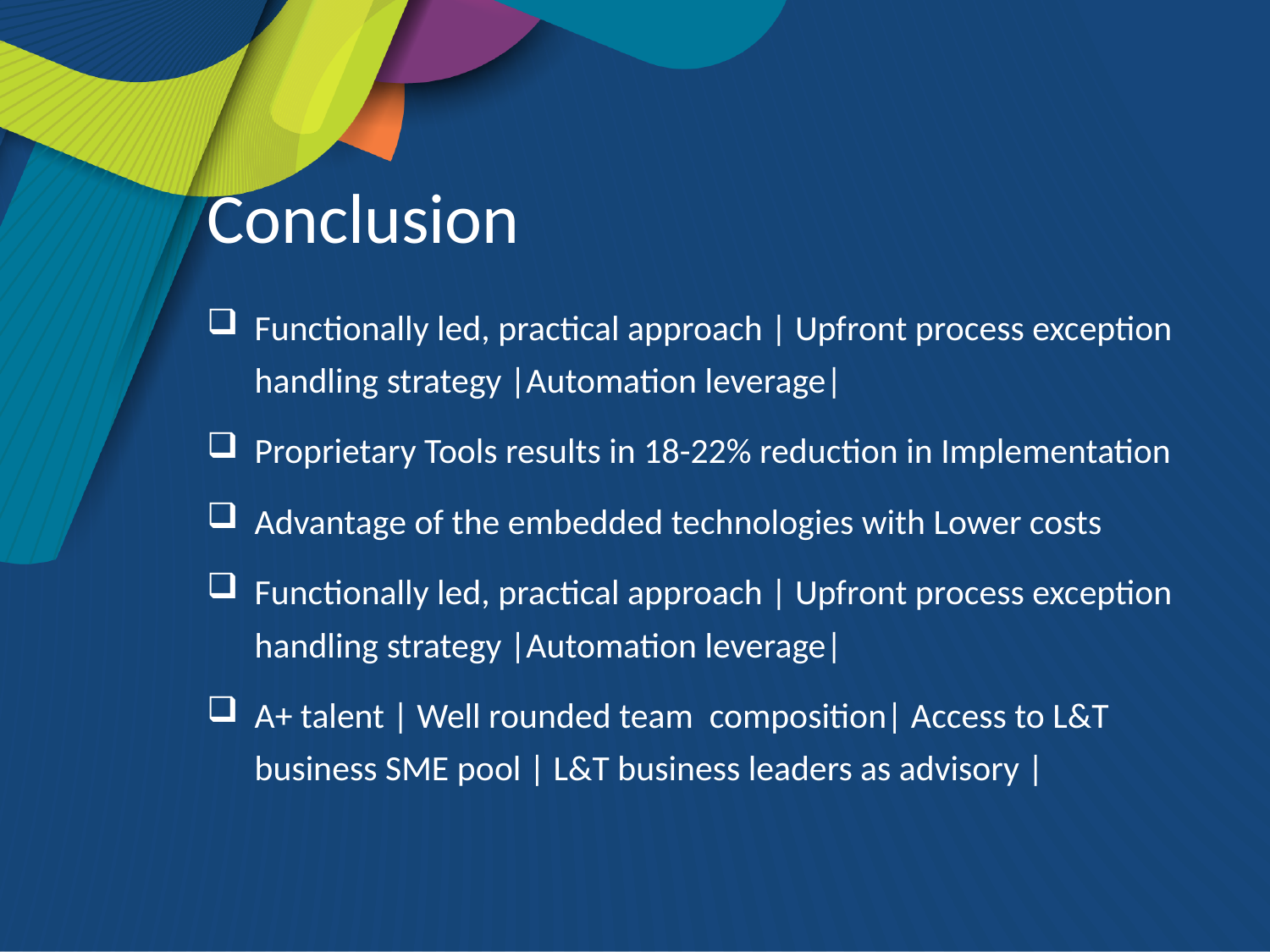

# Conclusion
Functionally led, practical approach | Upfront process exception handling strategy |Automation leverage|
Proprietary Tools results in 18-22% reduction in Implementation
Advantage of the embedded technologies with Lower costs
Functionally led, practical approach | Upfront process exception handling strategy |Automation leverage|
A+ talent | Well rounded team  composition| Access to L&T business SME pool | L&T business leaders as advisory |